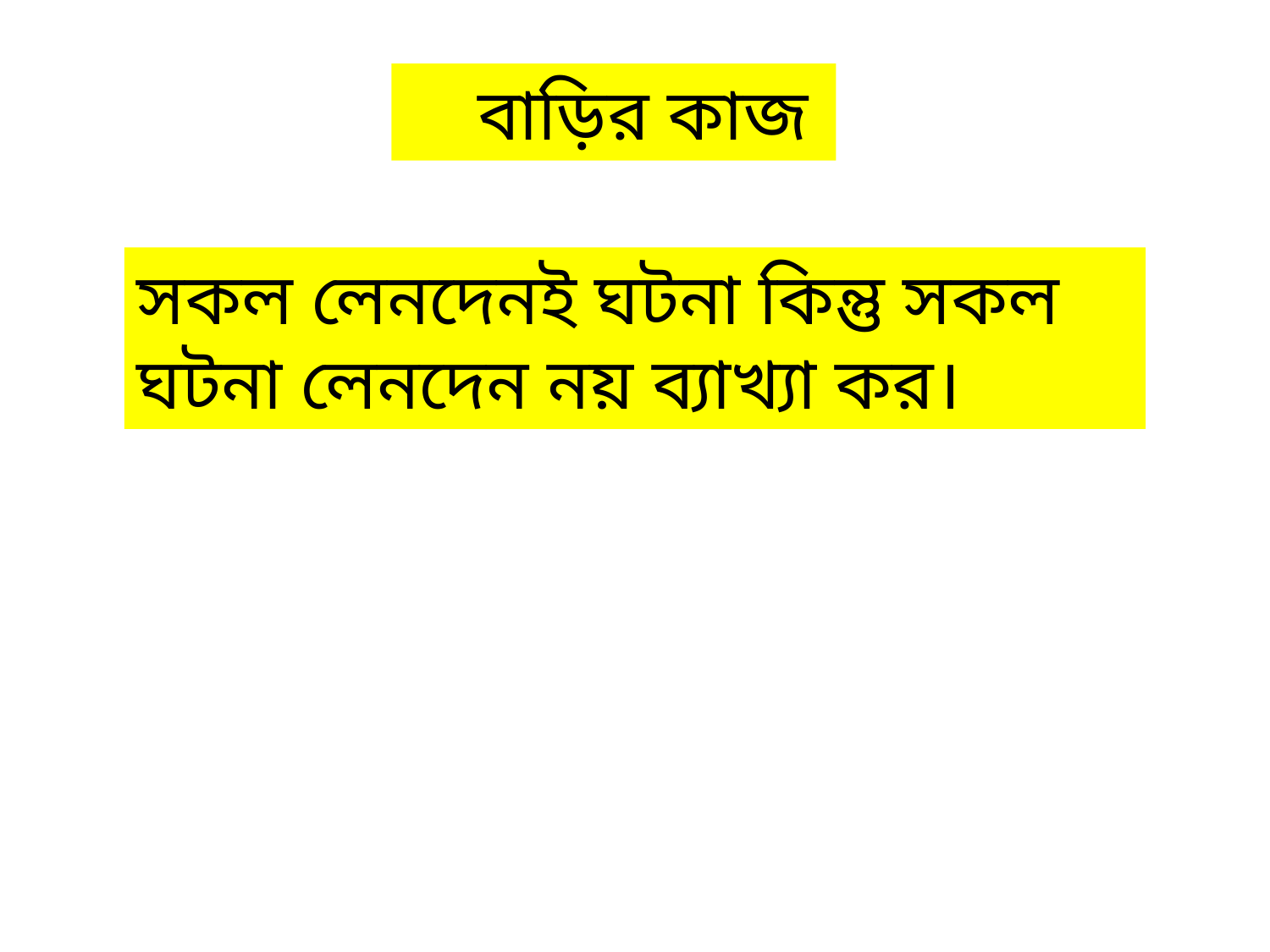

বাড়ির কাজ
সকল লেনদেনই ঘটনা কিন্তু সকল  ঘটনা লেনদেন নয় ব্যাখ্যা কর।